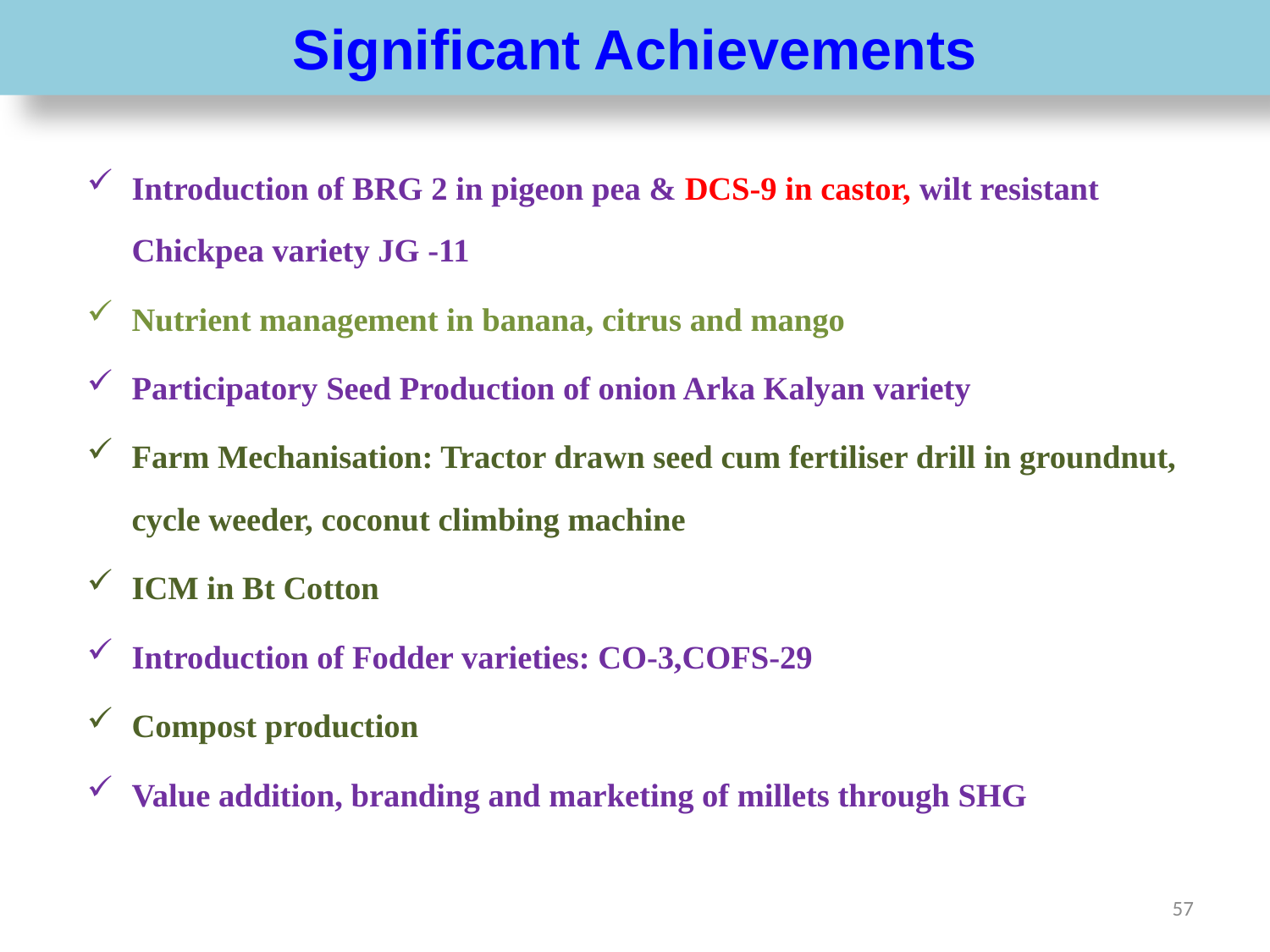

# Significant Achievements
Introduction of BRG 2 in pigeon pea & DCS-9 in castor, wilt resistant Chickpea variety JG -11
Nutrient management in banana, citrus and mango
Participatory Seed Production of onion Arka Kalyan variety
Farm Mechanisation: Tractor drawn seed cum fertiliser drill in groundnut, cycle weeder, coconut climbing machine
ICM in Bt Cotton
Introduction of Fodder varieties: CO-3,COFS-29
Compost production
Value addition, branding and marketing of millets through SHG

57